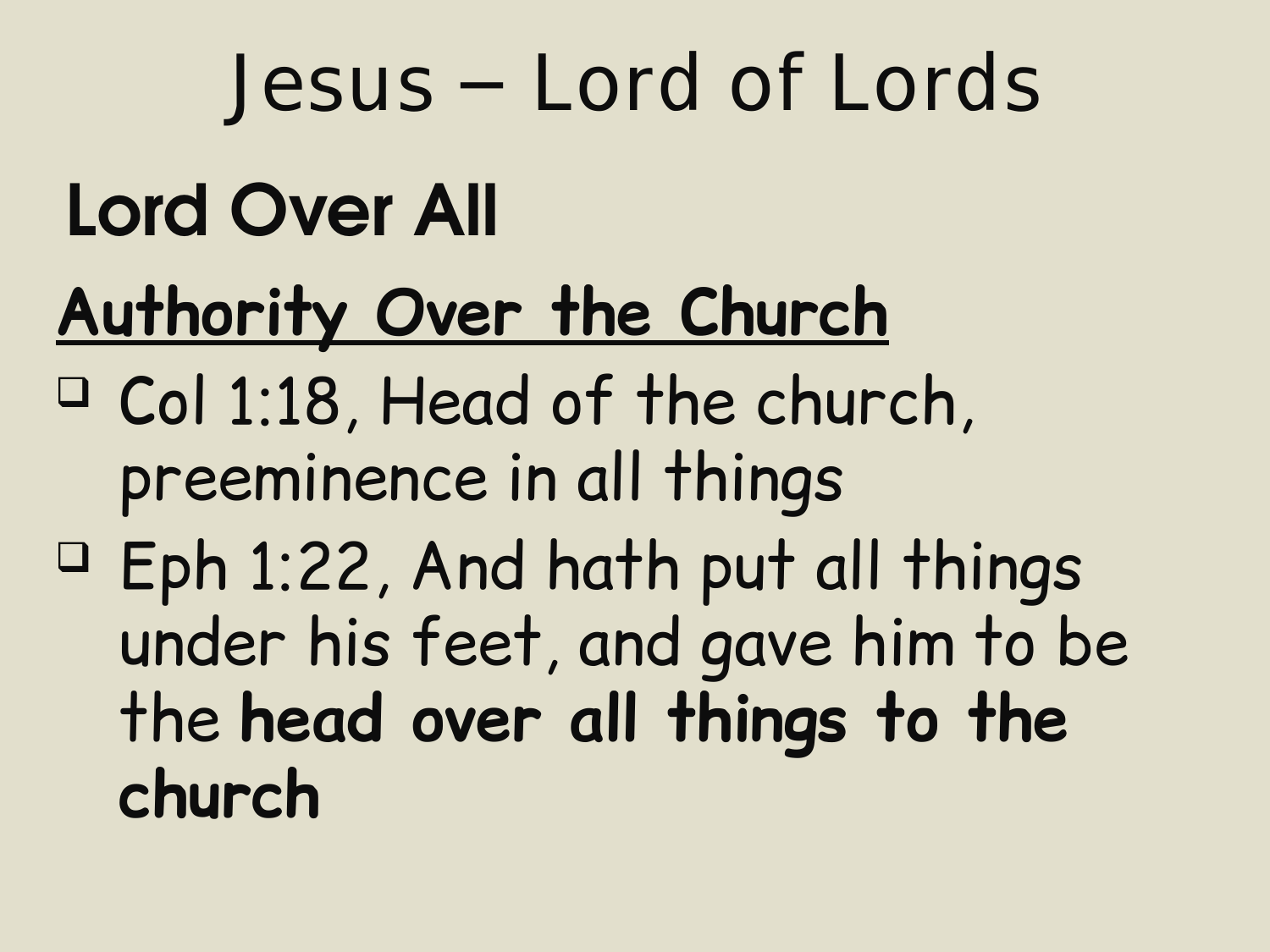

# Jesus – Lord of Lords
Lord Over All
Authority Over the Church
Col 1:18, Head of the church, preeminence in all things
Eph 1:22, And hath put all things under his feet, and gave him to be the head over all things to the church